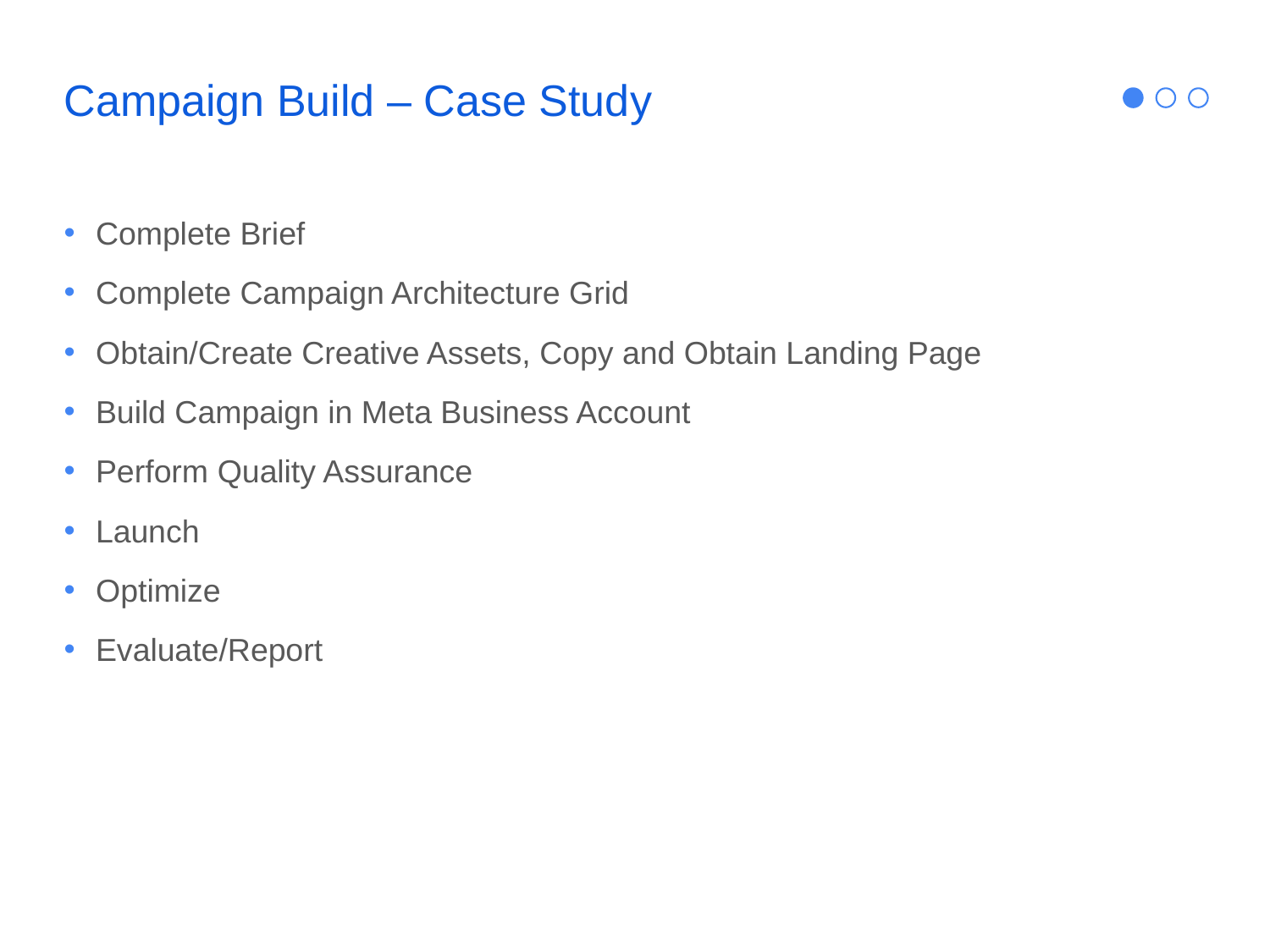

# Campaign Build – Case Study

Complete Brief
Complete Campaign Architecture Grid
Obtain/Create Creative Assets, Copy and Obtain Landing Page
Build Campaign in Meta Business Account
Perform Quality Assurance
Launch
Optimize
Evaluate/Report